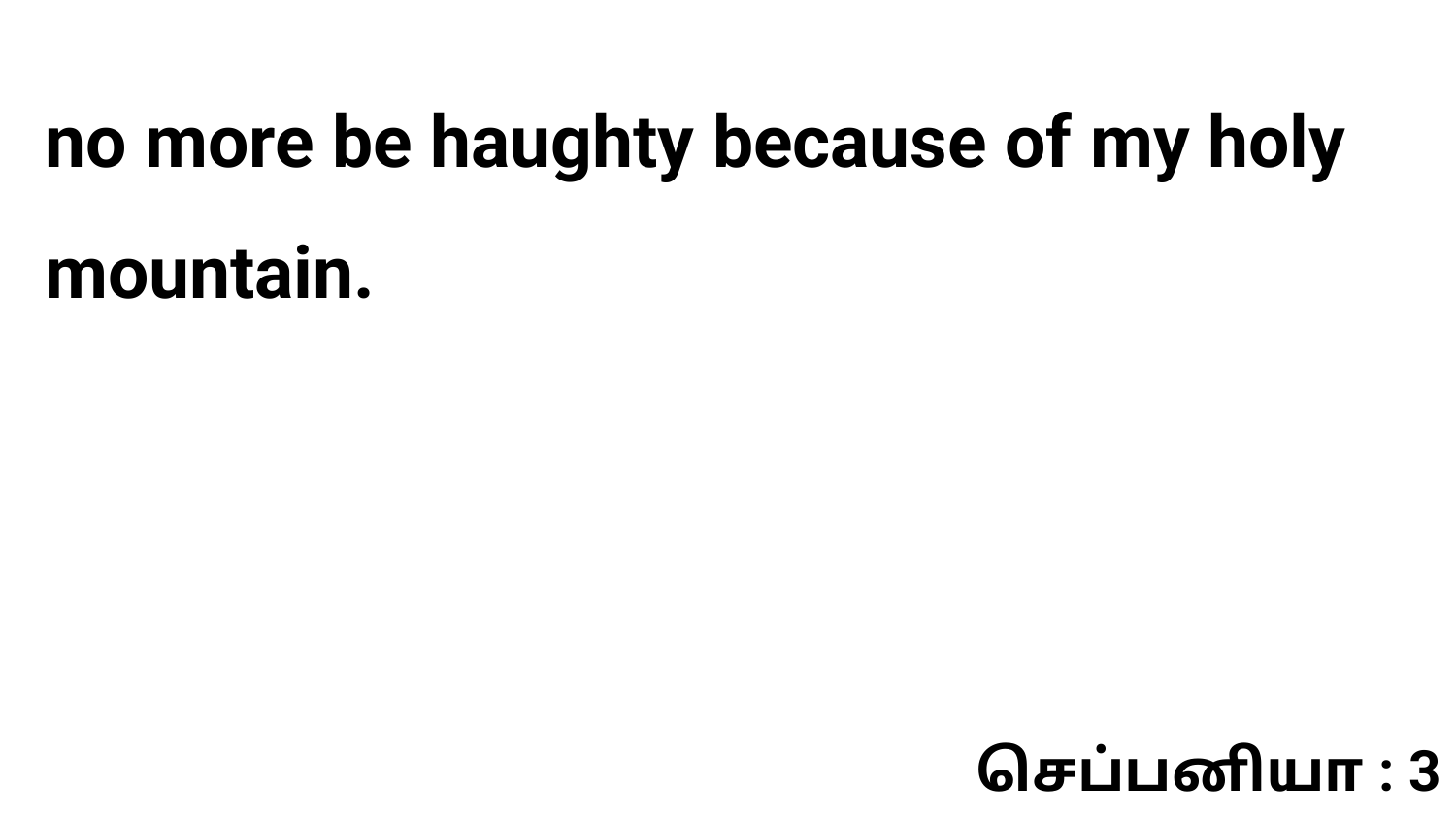

no more be haughty because of my holy mountain.
செப்பனியா : 3